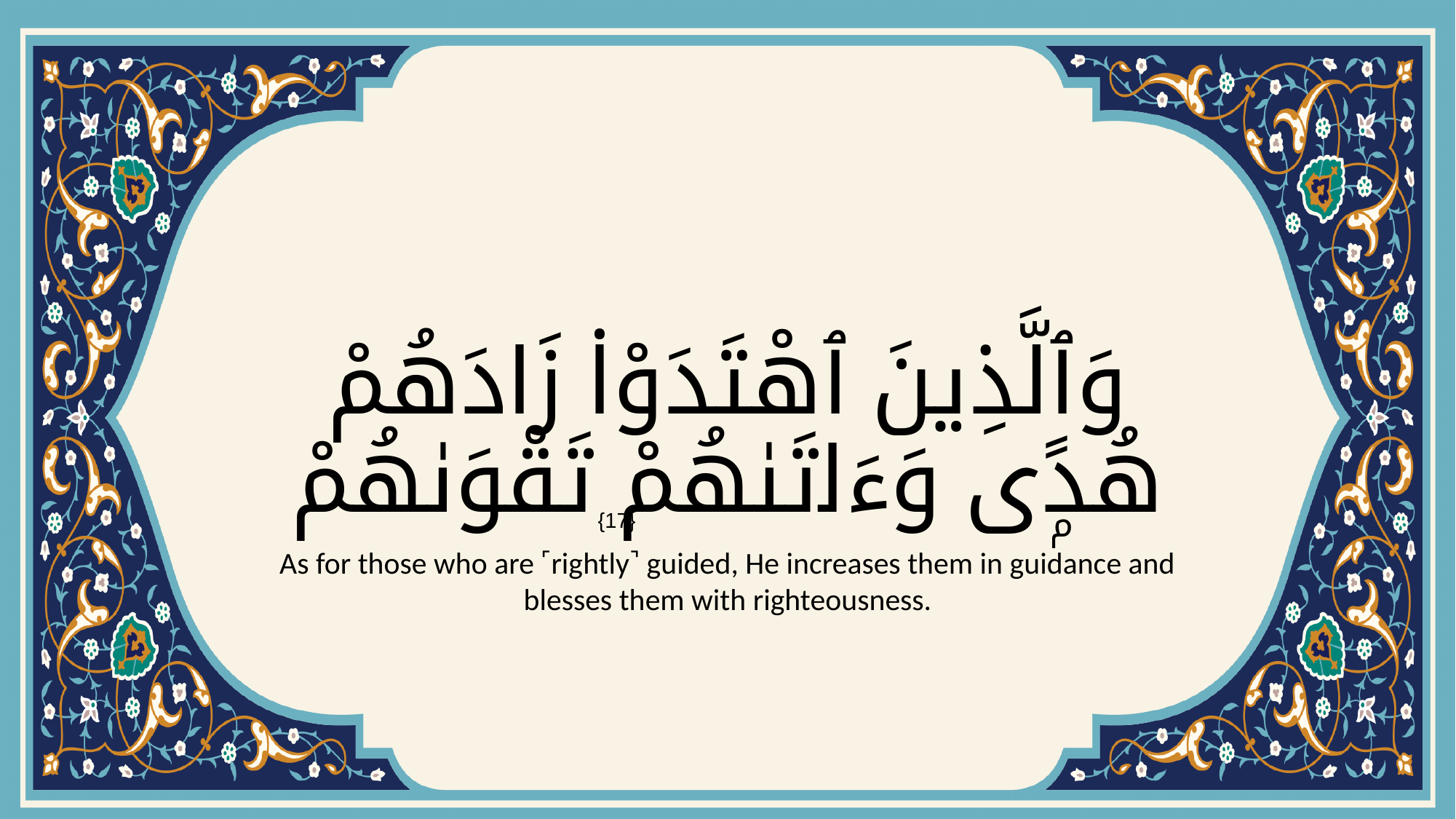

# وَٱلَّذِينَ ٱهْتَدَوْا۟ زَادَهُمْ هُدًۭى وَءَاتَىٰهُمْ تَقْوَىٰهُمْ
{17}
As for those who are ˹rightly˺ guided, He increases them in guidance and blesses them with righteousness.